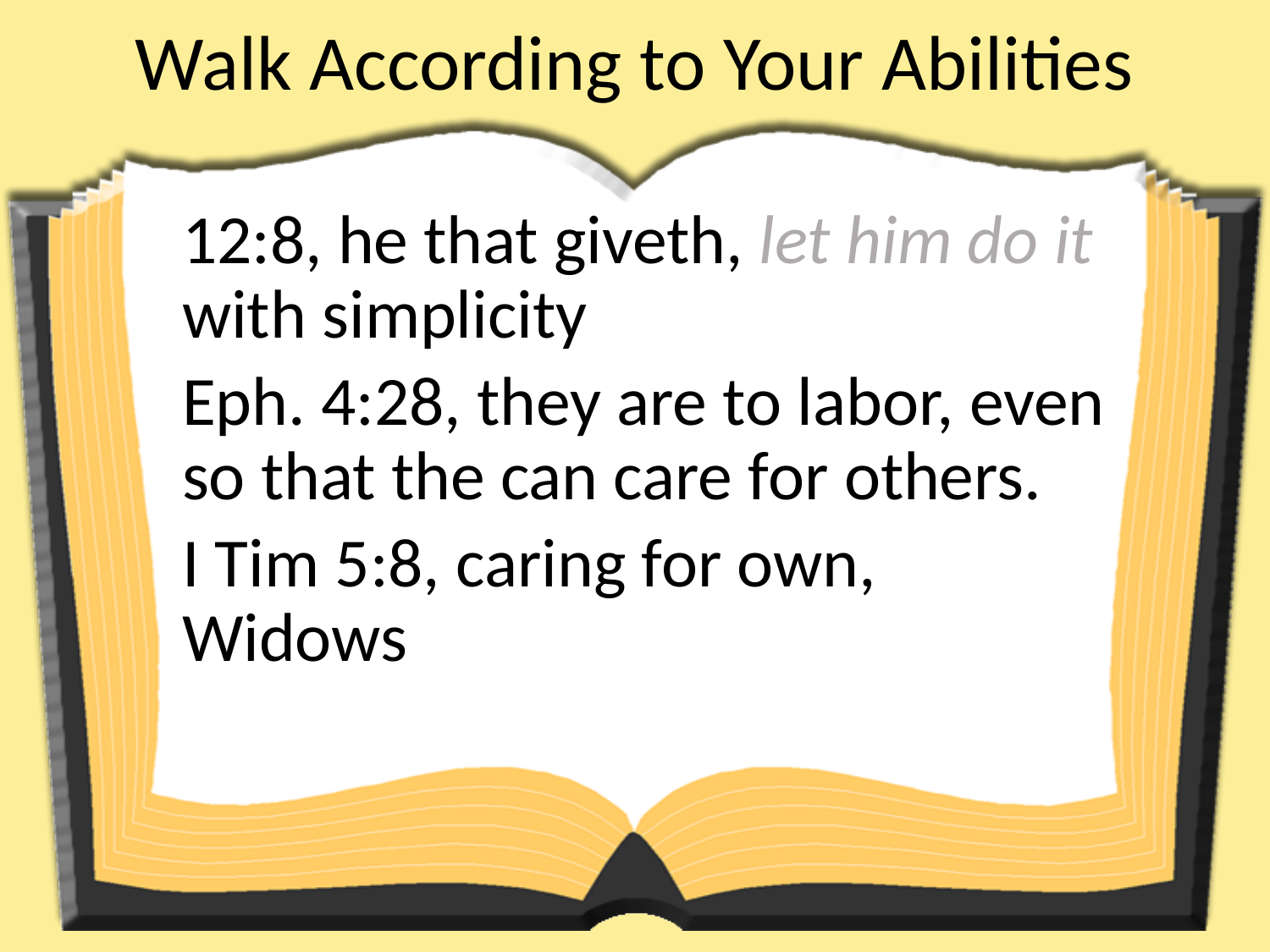

# Walk According to Your Abilities
12:8, he that giveth, let him do it with simplicity
Eph. 4:28, they are to labor, even so that the can care for others.
I Tim 5:8, caring for own, Widows